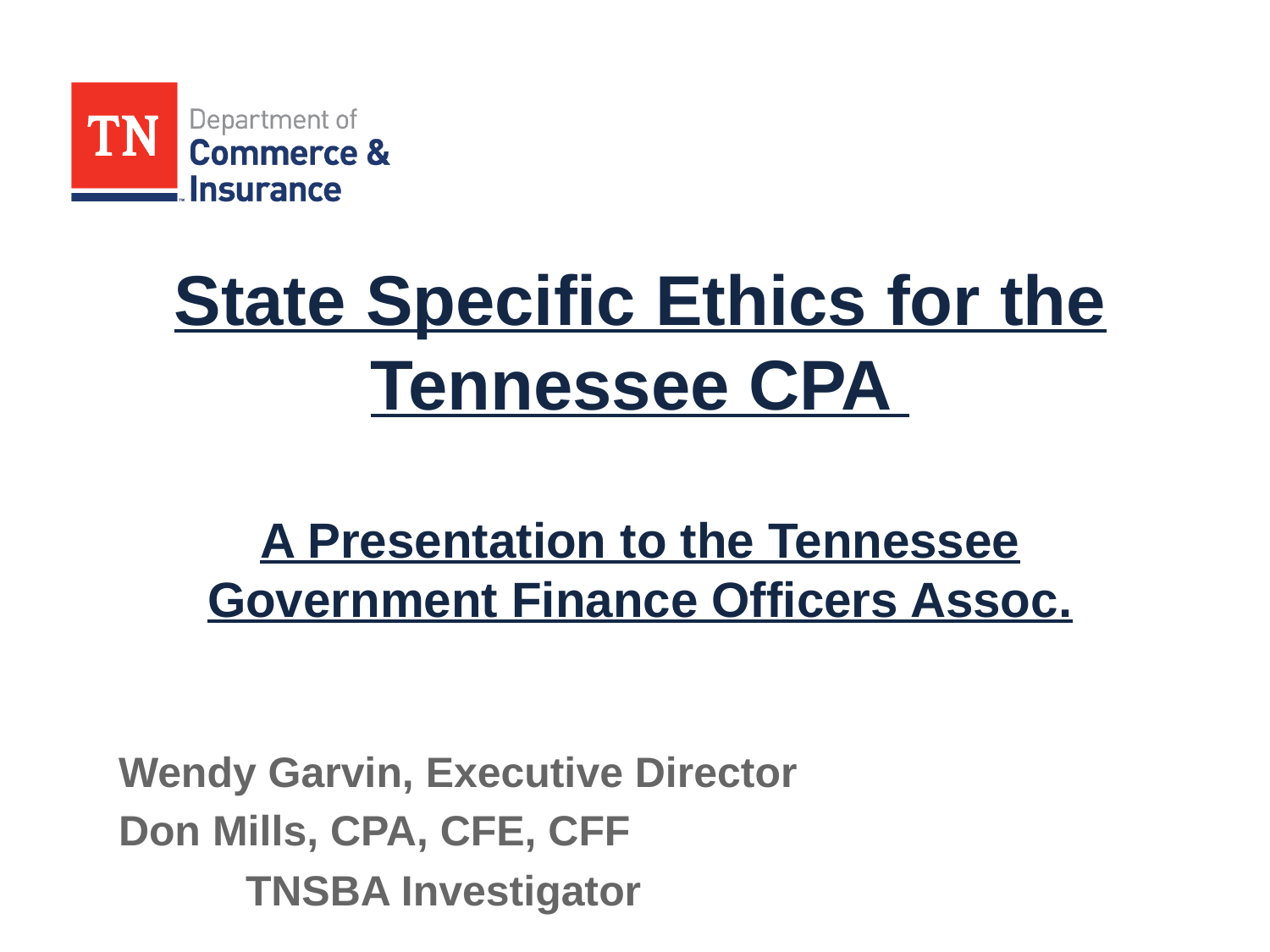

# State Specific Ethics for the Tennessee CPA A Presentation to the Tennessee Government Finance Officers Assoc.

Wendy Garvin, Executive Director
Don Mills, CPA, CFE, CFF
	TNSBA Investigator